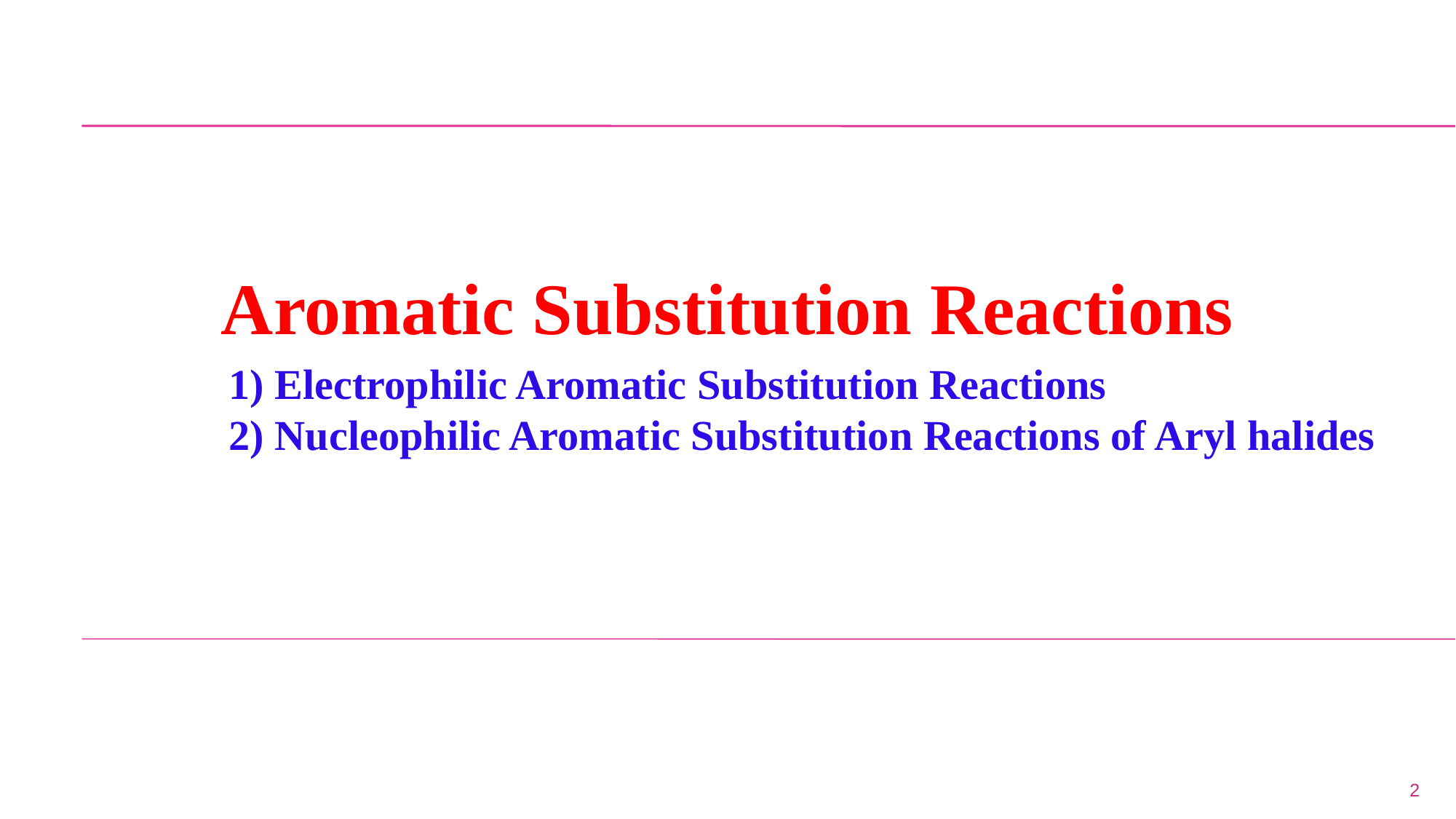

Aromatic Substitution Reactions
1) Electrophilic Aromatic Substitution Reactions
2) Nucleophilic Aromatic Substitution Reactions of Aryl halides
2